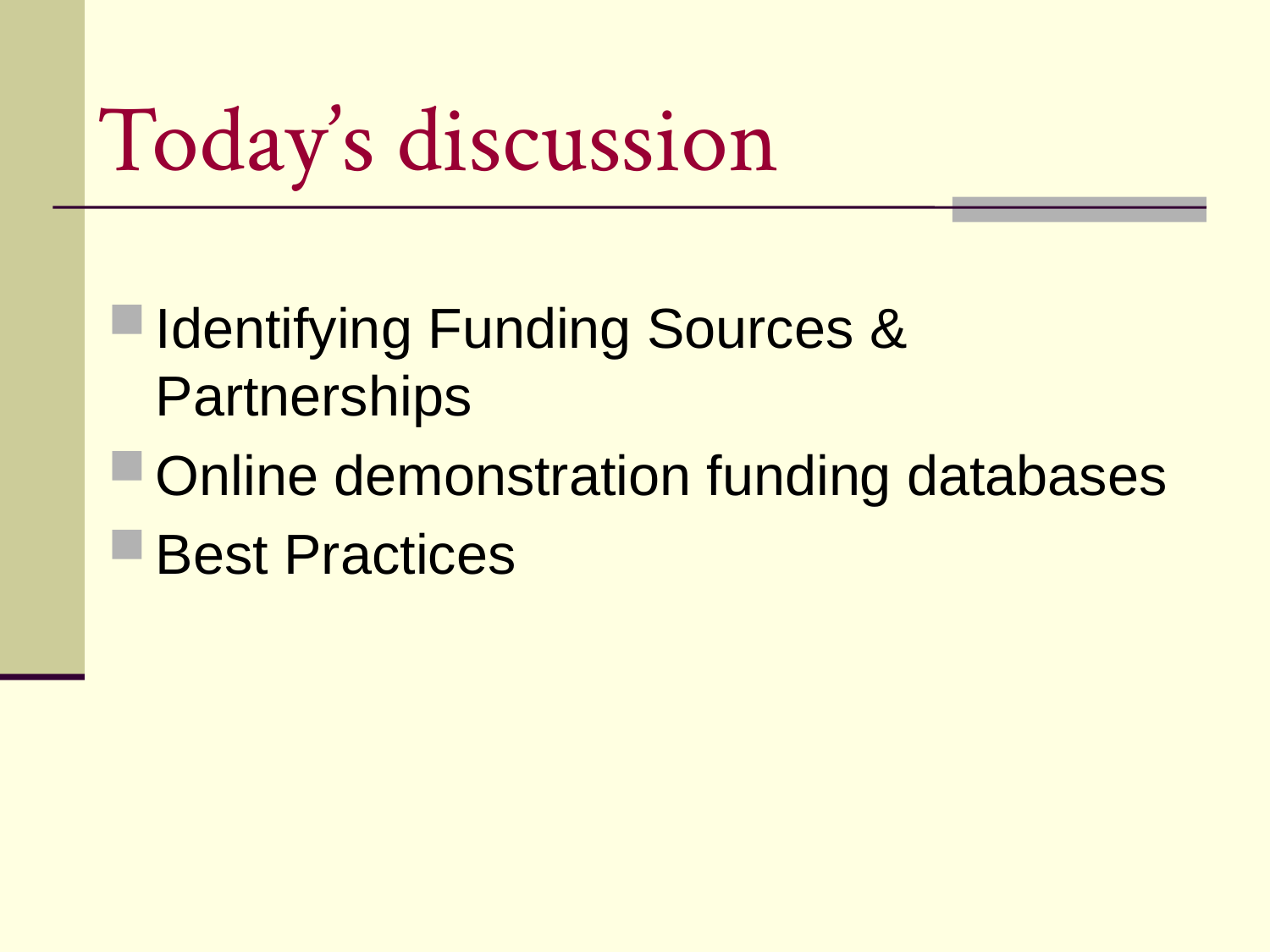

# Today’s discussion
Identifying Funding Sources & Partnerships
Online demonstration funding databases
Best Practices